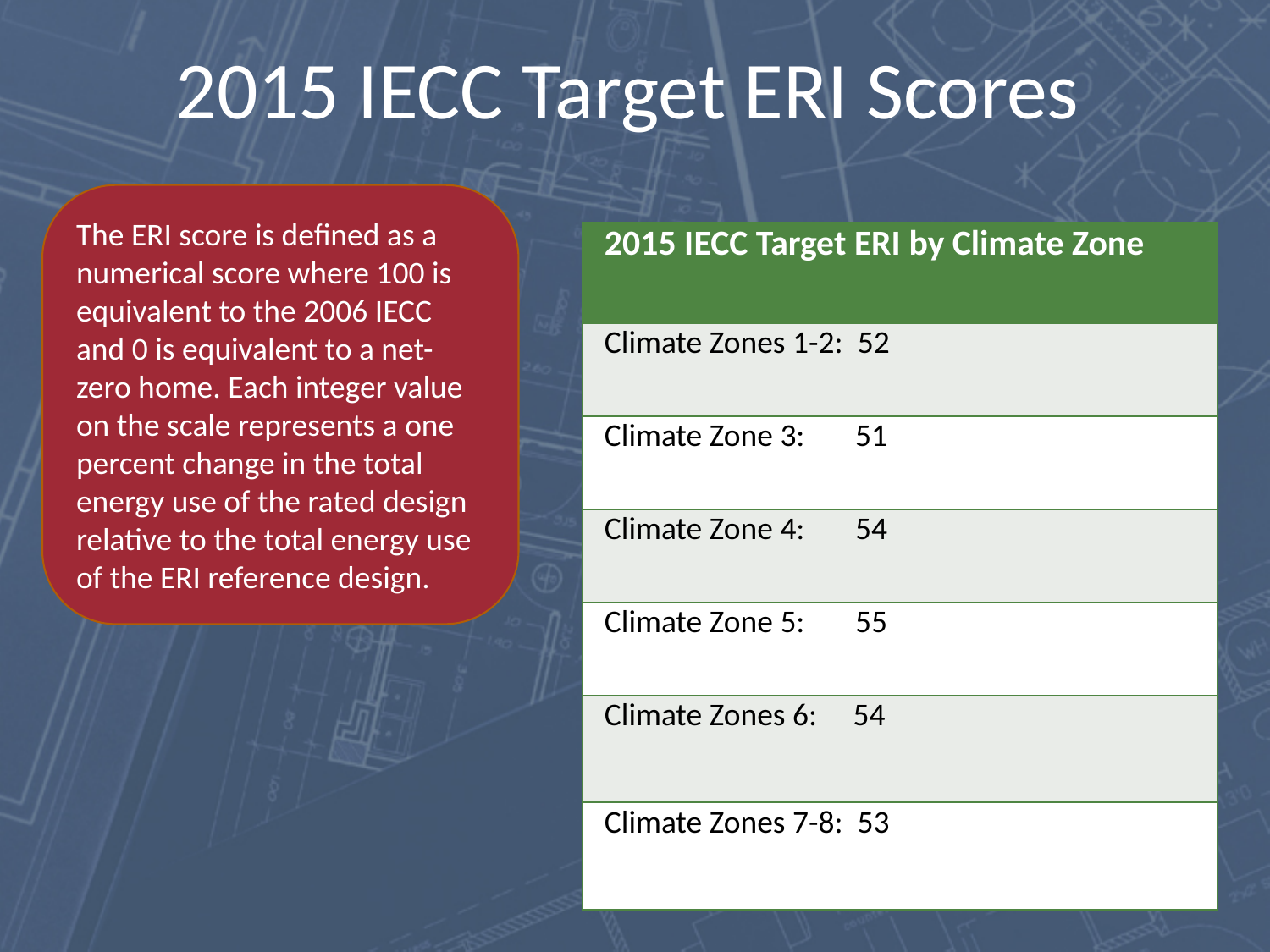

2015 IECC Target ERI Scores
The ERI score is defined as a numerical score where 100 is equivalent to the 2006 IECC and 0 is equivalent to a net-zero home. Each integer value on the scale represents a one percent change in the total energy use of the rated design relative to the total energy use of the ERI reference design.
| 2015 IECC Target ERI by Climate Zone |
| --- |
| Climate Zones 1-2:  52 |
| Climate Zone 3:  51 |
| Climate Zone 4:  54 |
| Climate Zone 5:  55 |
| Climate Zones 6: 54 |
| Climate Zones 7-8: 53 |